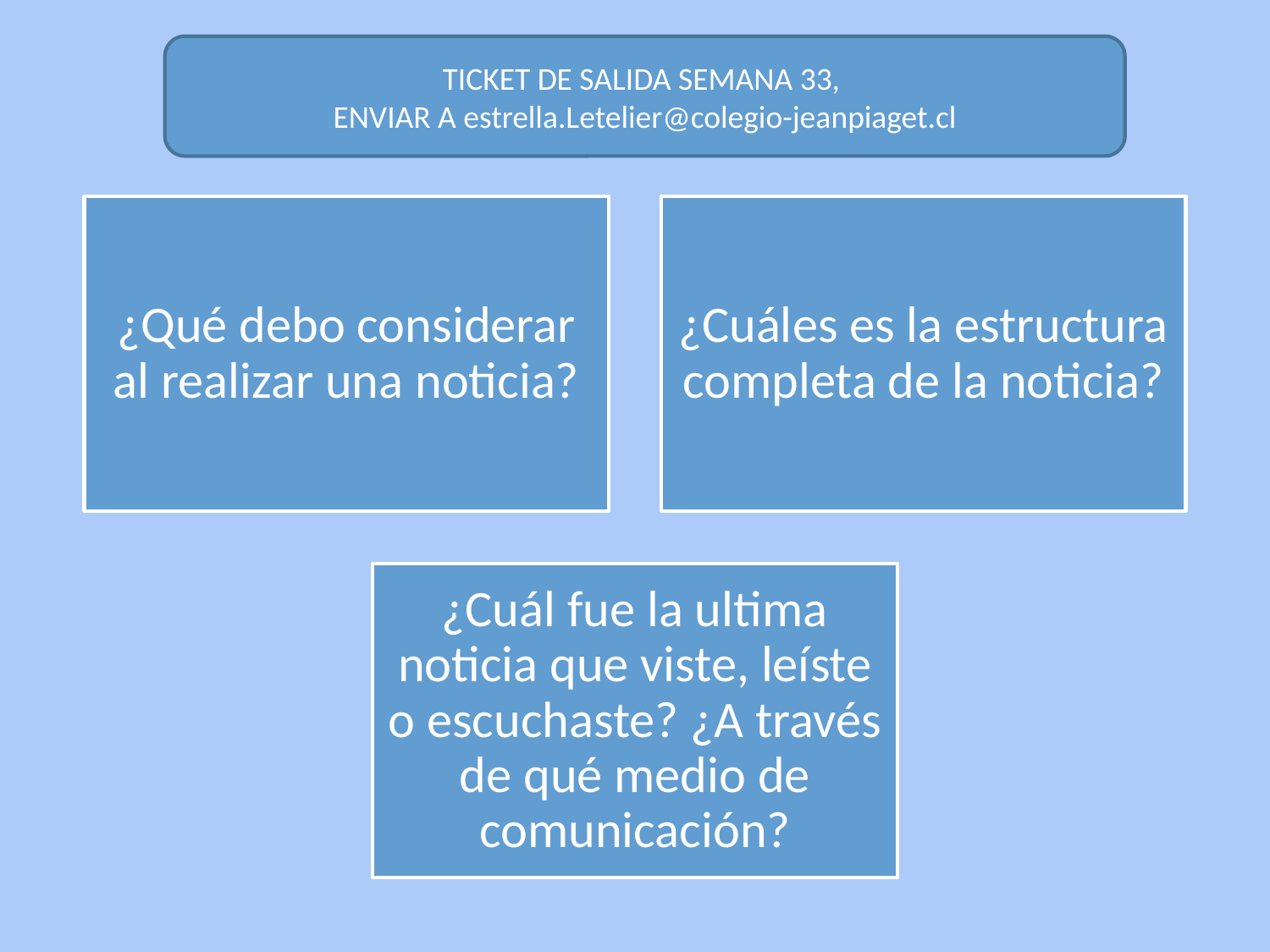

TICKET DE SALIDA SEMANA 33,
ENVIAR A estrella.Letelier@colegio-jeanpiaget.cl
¿Qué debo considerar al realizar una noticia?
¿Cuáles es la estructura completa de la noticia?
¿Cuál fue la ultima noticia que viste, leíste o escuchaste? ¿A través de qué medio de comunicación?